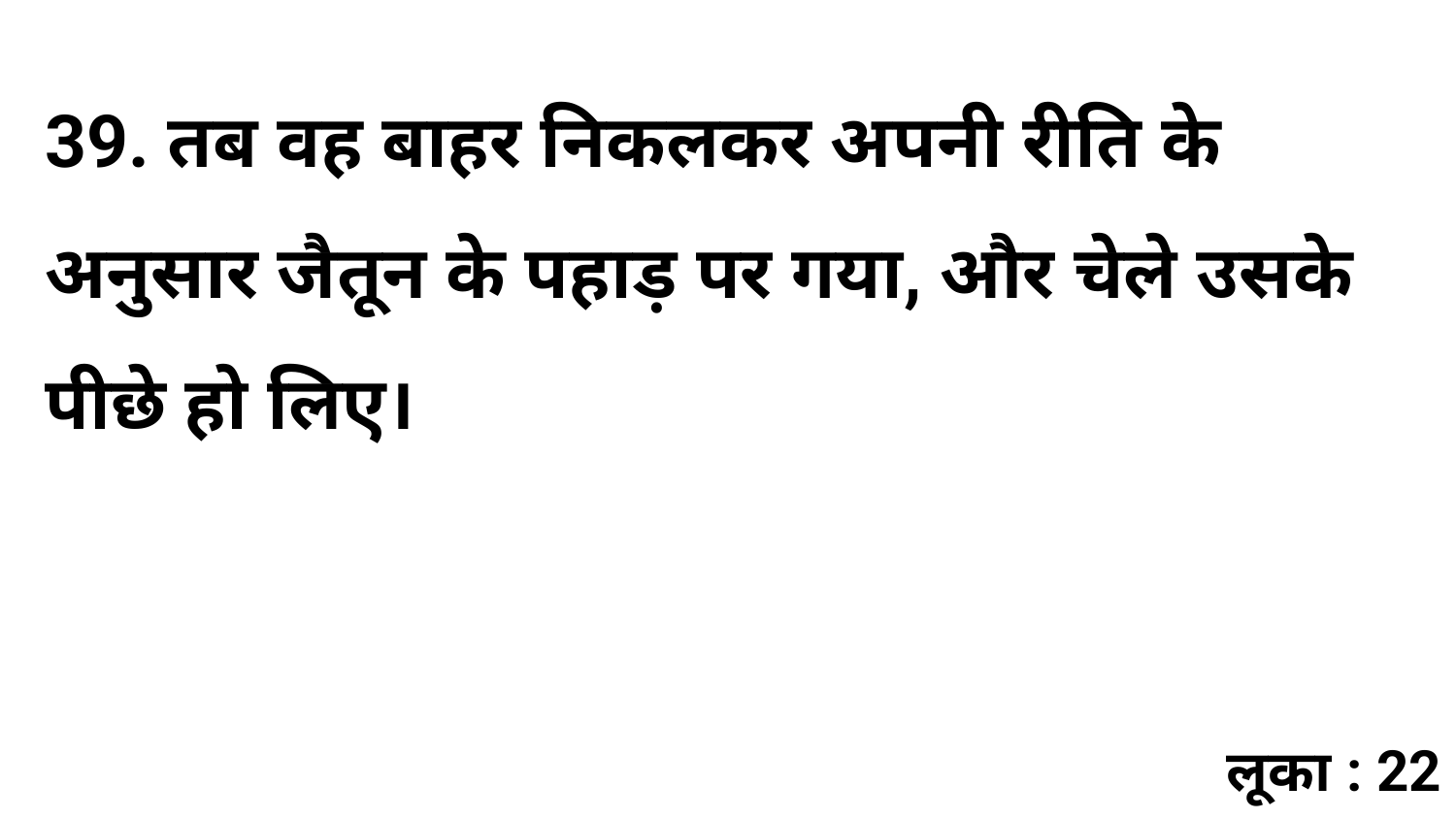

39. तब वह बाहर निकलकर अपनी रीति के अनुसार जैतून के पहाड़ पर गया, और चेले उसके पीछे हो लिए।
लूका : 22